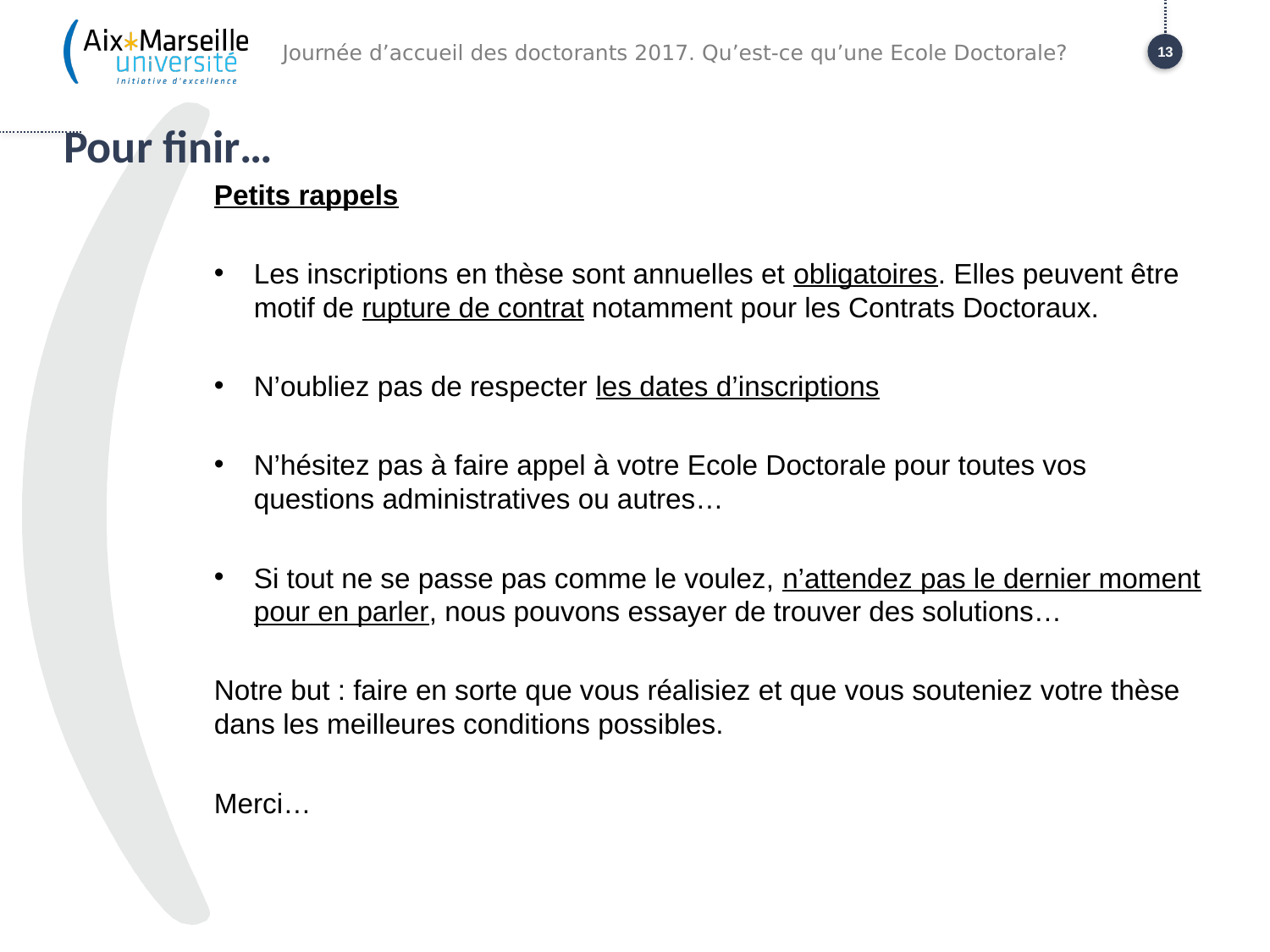

Journée d’accueil des doctorants 2017. Qu’est-ce qu’une Ecole Doctorale?
13
# Pour finir…
Petits rappels

Les inscriptions en thèse sont annuelles et obligatoires. Elles peuvent être motif de rupture de contrat notamment pour les Contrats Doctoraux.

N’oubliez pas de respecter les dates d’inscriptions

N’hésitez pas à faire appel à votre Ecole Doctorale pour toutes vos questions administratives ou autres…

Si tout ne se passe pas comme le voulez, n’attendez pas le dernier moment pour en parler, nous pouvons essayer de trouver des solutions…

Notre but : faire en sorte que vous réalisiez et que vous souteniez votre thèse dans les meilleures conditions possibles.

Merci…